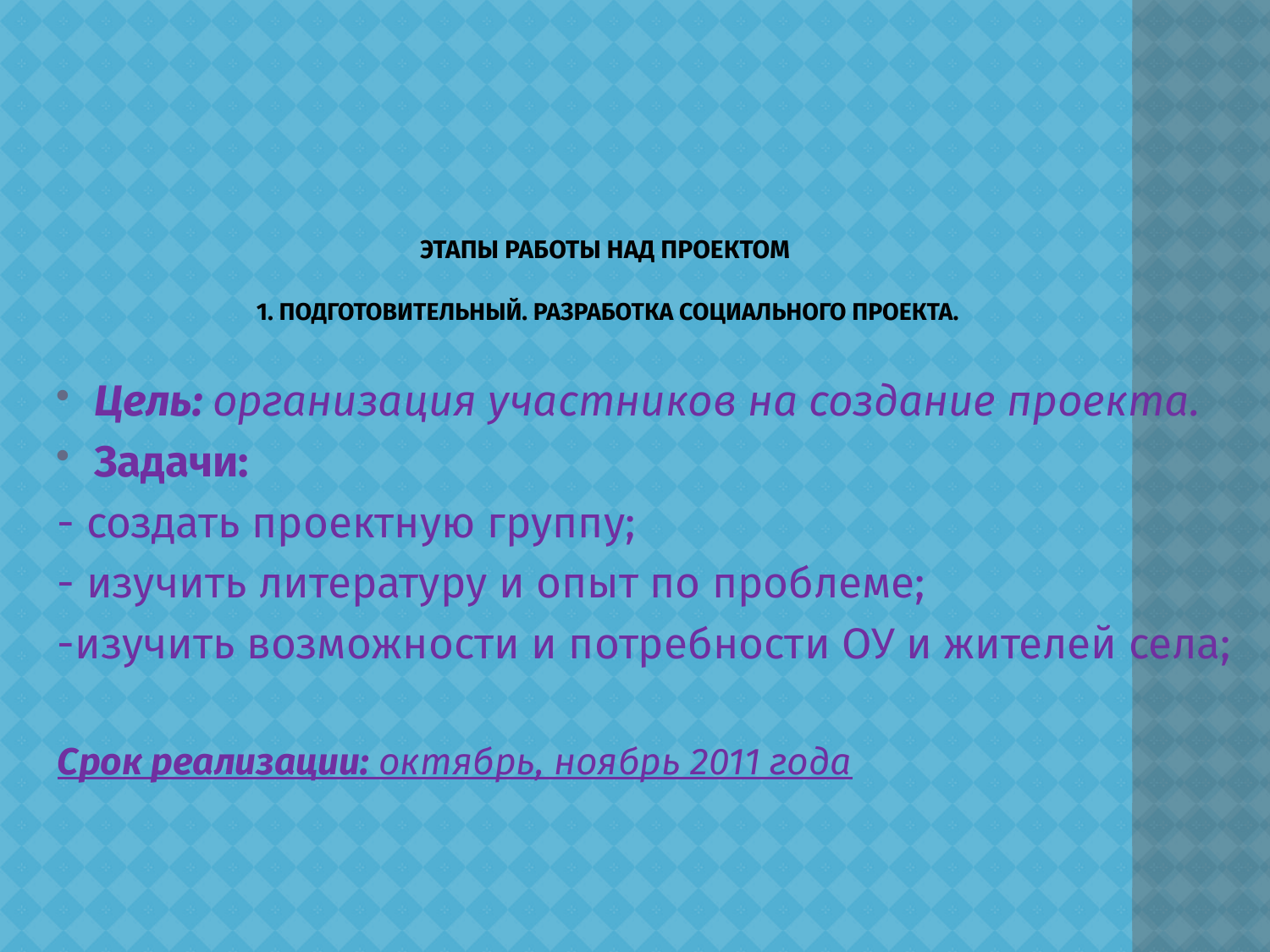

# Этапы работы над проектом 1. Подготовительный. Разработка социального проекта.

Цель: организация участников на создание проекта.
Задачи:
- создать проектную группу;
- изучить литературу и опыт по проблеме;
-изучить возможности и потребности ОУ и жителей села;

Срок реализации: октябрь, ноябрь 2011 года